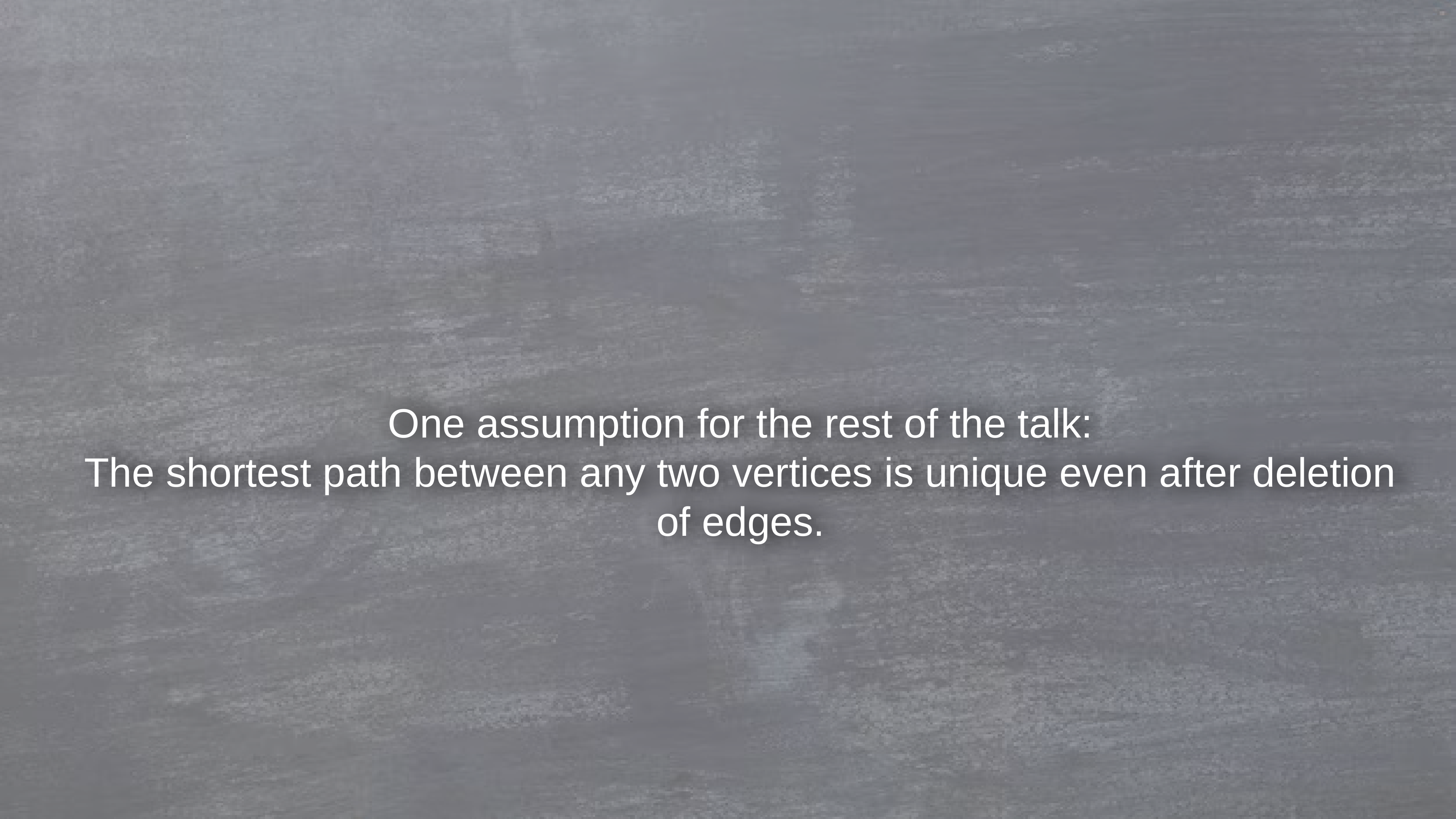

One assumption for the rest of the talk:
The shortest path between any two vertices is unique even after deletion of edges.